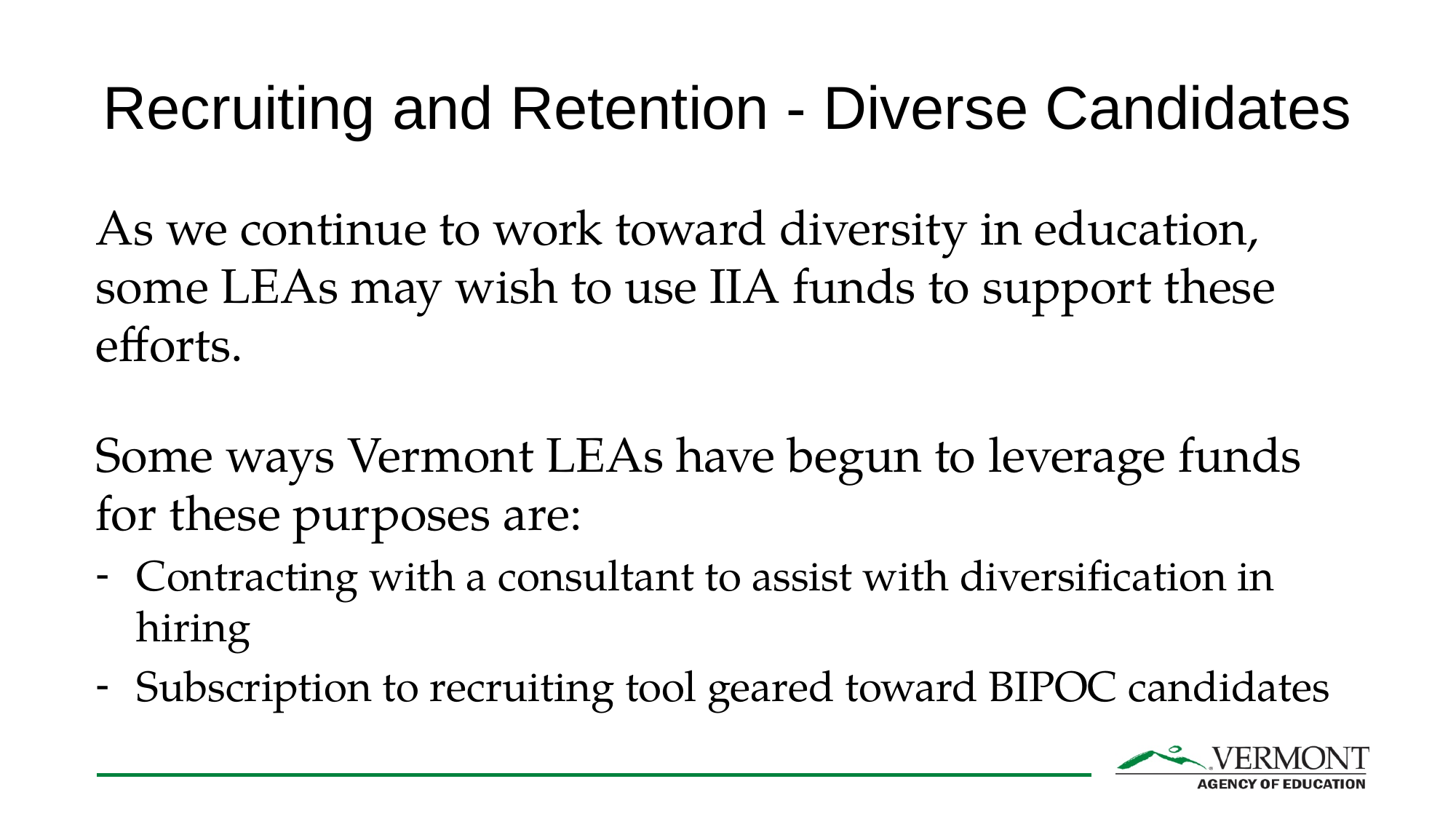

# Recruiting and Retention - Diverse Candidates
As we continue to work toward diversity in education, some LEAs may wish to use IIA funds to support these efforts.

Some ways Vermont LEAs have begun to leverage funds for these purposes are:
Contracting with a consultant to assist with diversification in hiring
Subscription to recruiting tool geared toward BIPOC candidates